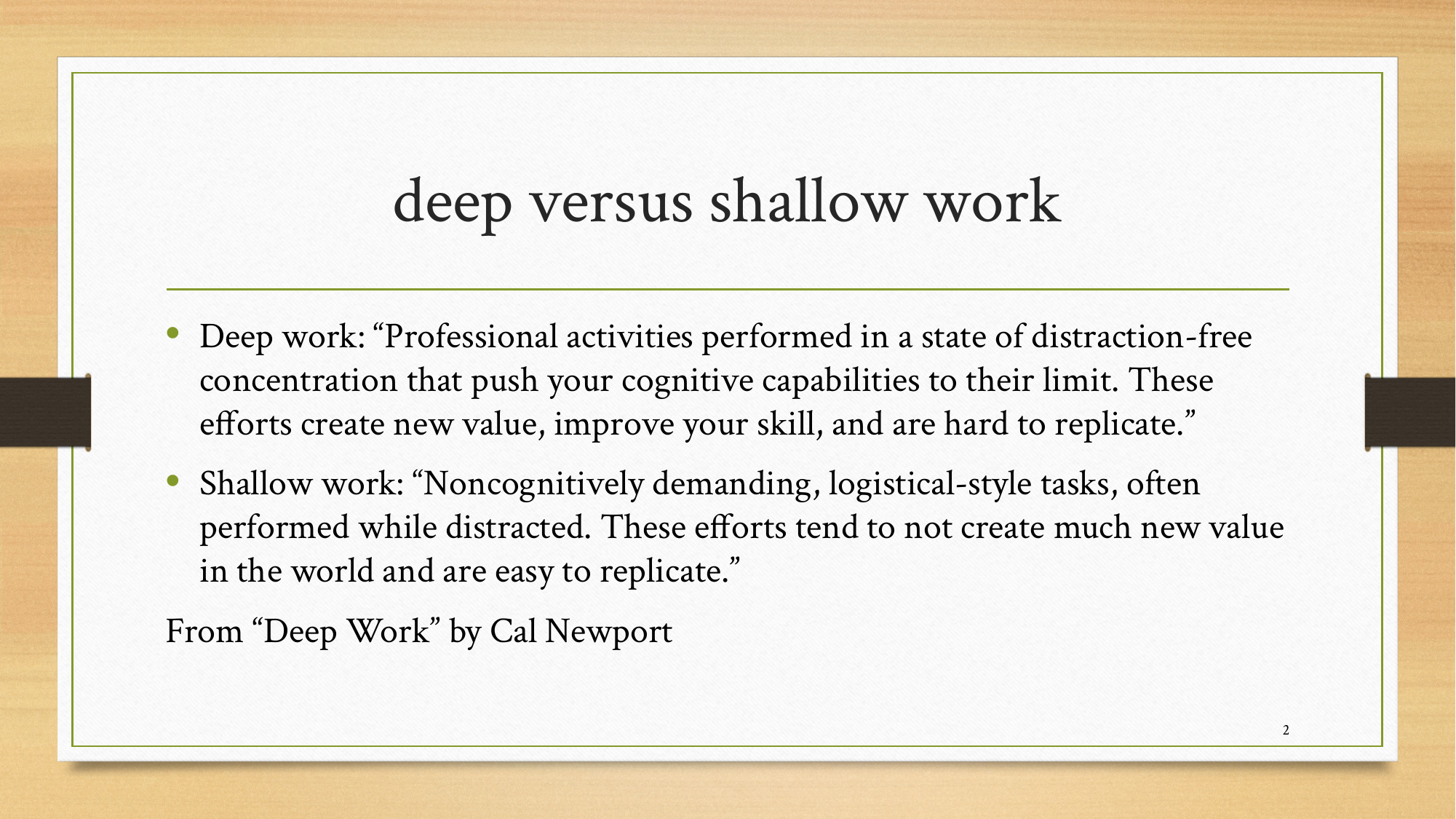

# deep versus shallow work
Deep work: “Professional activities performed in a state of distraction-free concentration that push your cognitive capabilities to their limit. These efforts create new value, improve your skill, and are hard to replicate.”
Shallow work: “Noncognitively demanding, logistical-style tasks, often performed while distracted. These efforts tend to not create much new value in the world and are easy to replicate.”
From “Deep Work” by Cal Newport
2